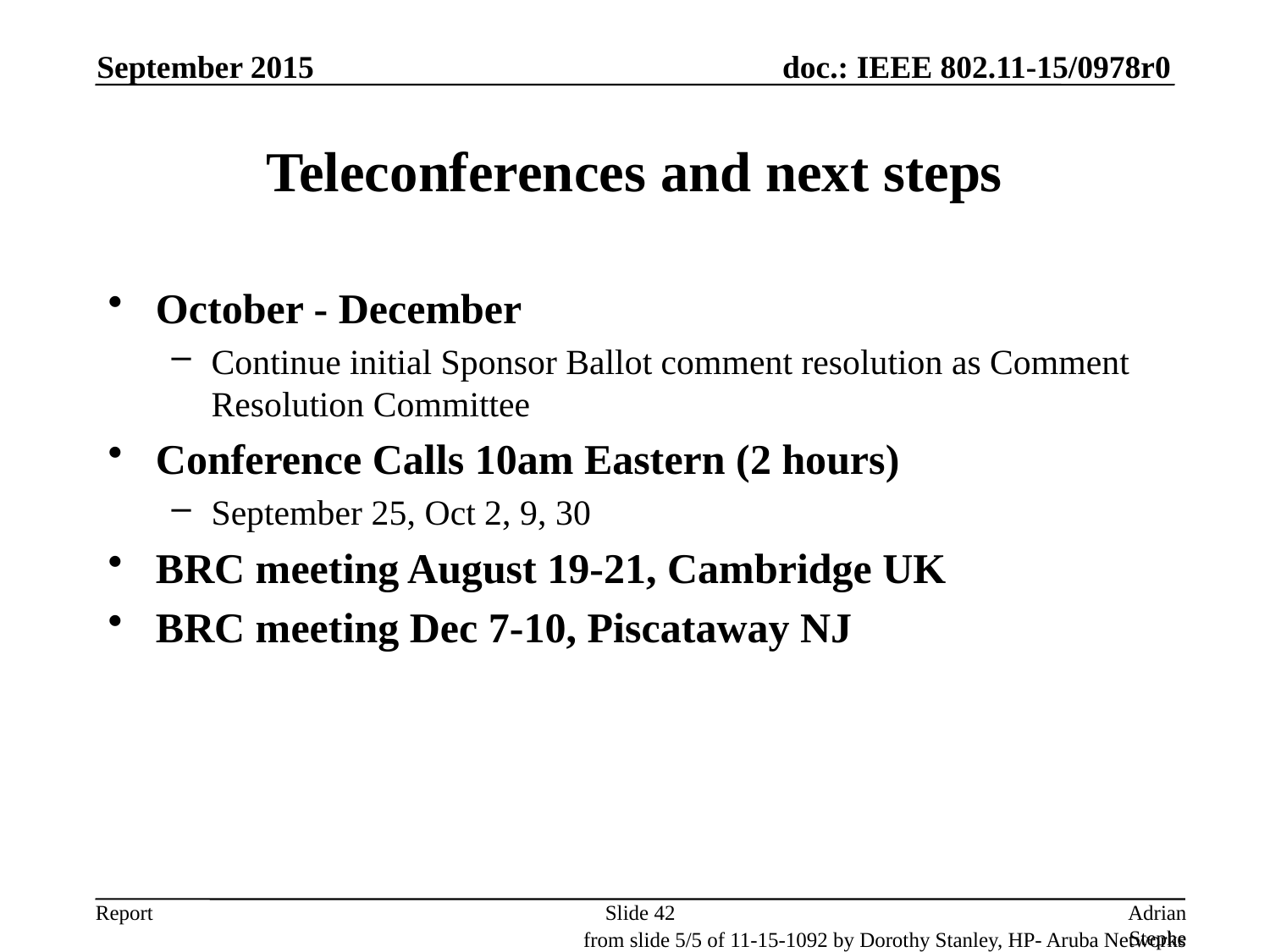

September 2015
# Teleconferences and next steps
October - December
Continue initial Sponsor Ballot comment resolution as Comment Resolution Committee
Conference Calls 10am Eastern (2 hours)
September 25, Oct 2, 9, 30
BRC meeting August 19-21, Cambridge UK
BRC meeting Dec 7-10, Piscataway NJ

Slide 42
Adrian Stephens, Intel
from slide 5/5 of 11-15-1092 by Dorothy Stanley, HP- Aruba Networks